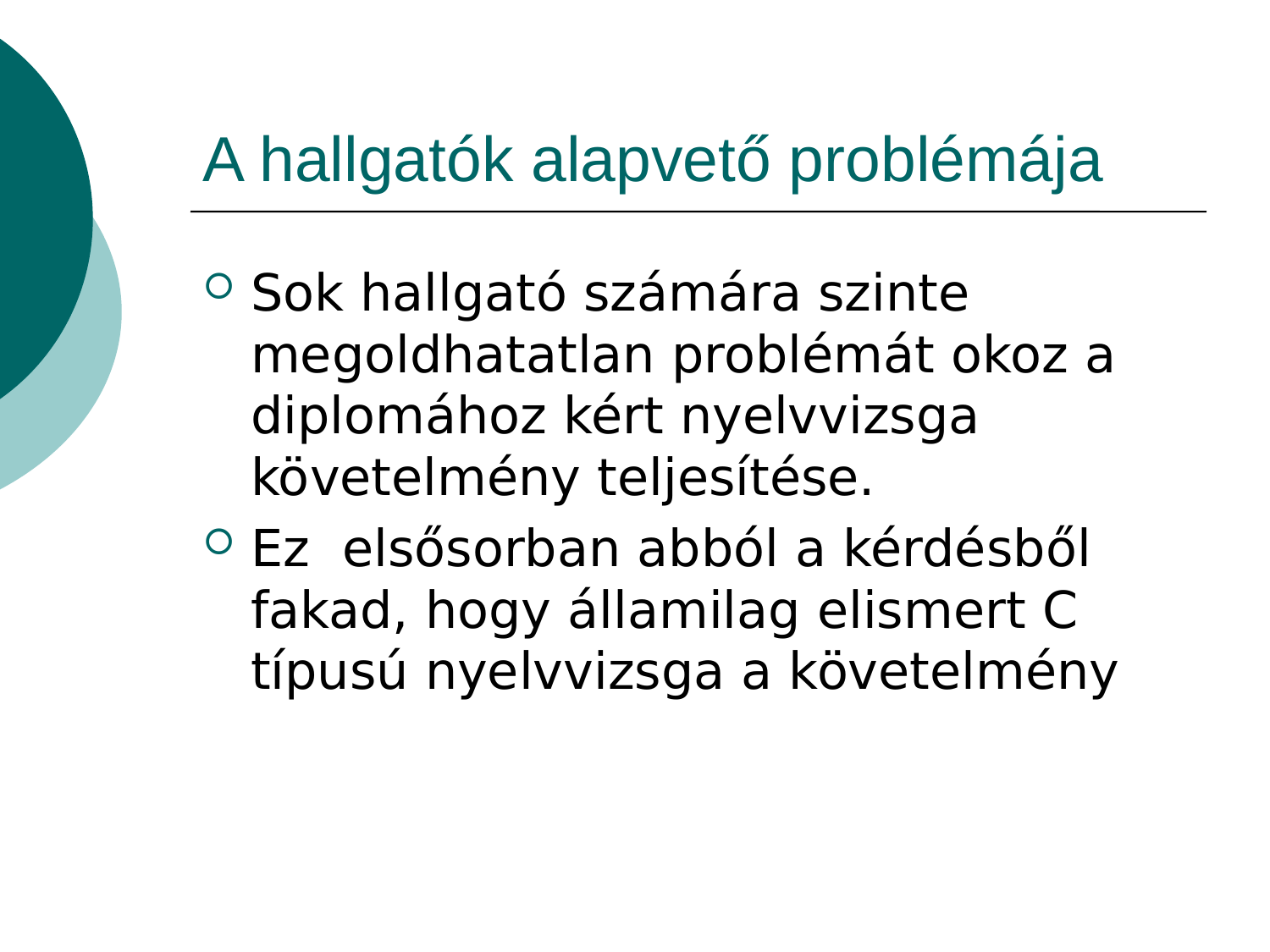

# A hallgatók alapvető problémája
Sok hallgató számára szinte megoldhatatlan problémát okoz a diplomához kért nyelvvizsga követelmény teljesítése.
Ez  elsősorban abból a kérdésből fakad, hogy államilag elismert C típusú nyelvvizsga a követelmény